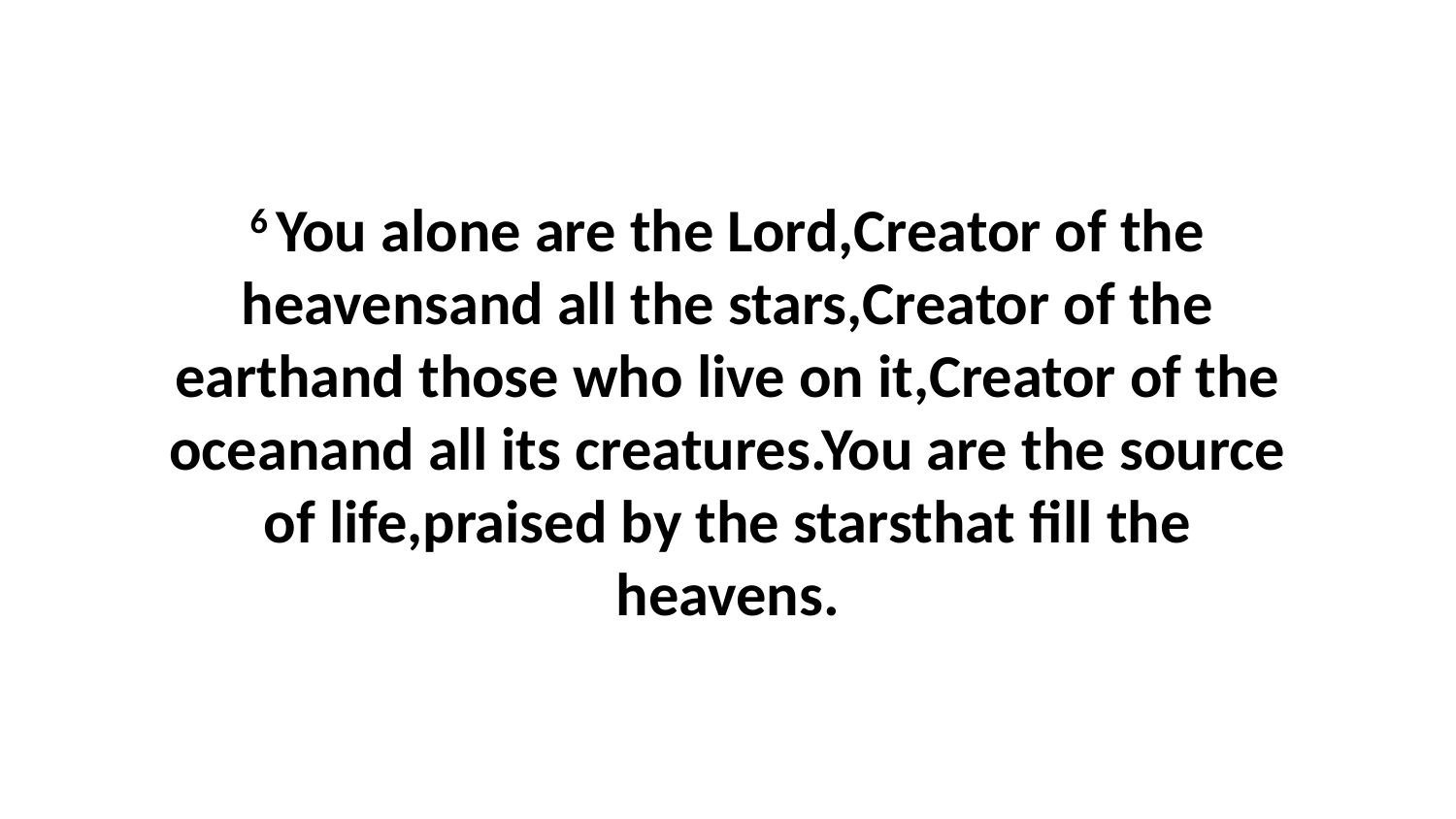

6 You alone are the Lord,Creator of the heavensand all the stars,Creator of the earthand those who live on it,Creator of the oceanand all its creatures.You are the source of life,praised by the starsthat fill the heavens.